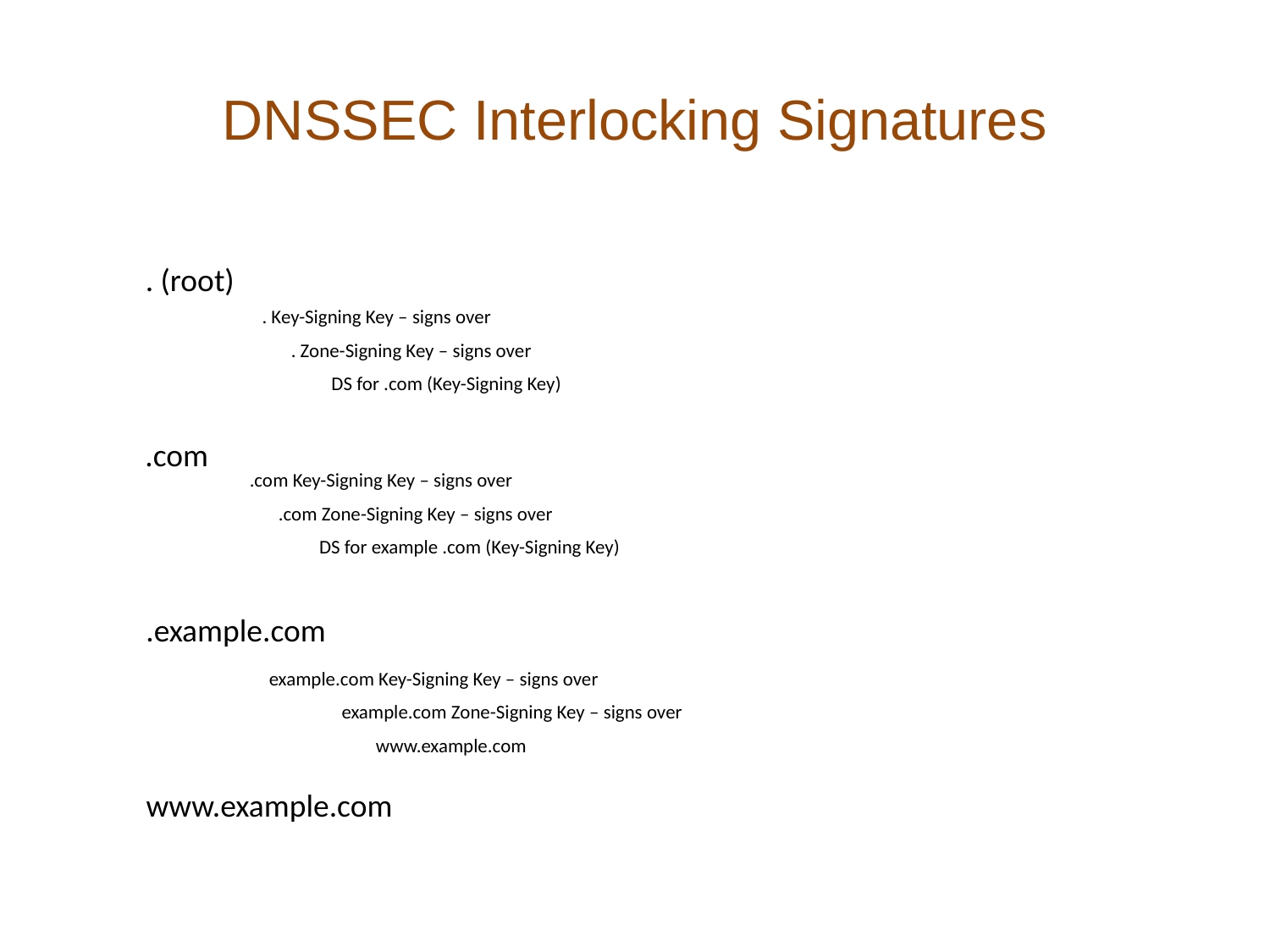

# DNSSEC Interlocking Signatures
. (root)
. Key-Signing Key – signs over
. Zone-Signing Key – signs over
DS for .com (Key-Signing Key)
.com
.com Key-Signing Key – signs over
.com Zone-Signing Key – signs over
DS for example .com (Key-Signing Key)
.example.com
example.com Key-Signing Key – signs over
example.com Zone-Signing Key – signs over
www.example.com
www.example.com